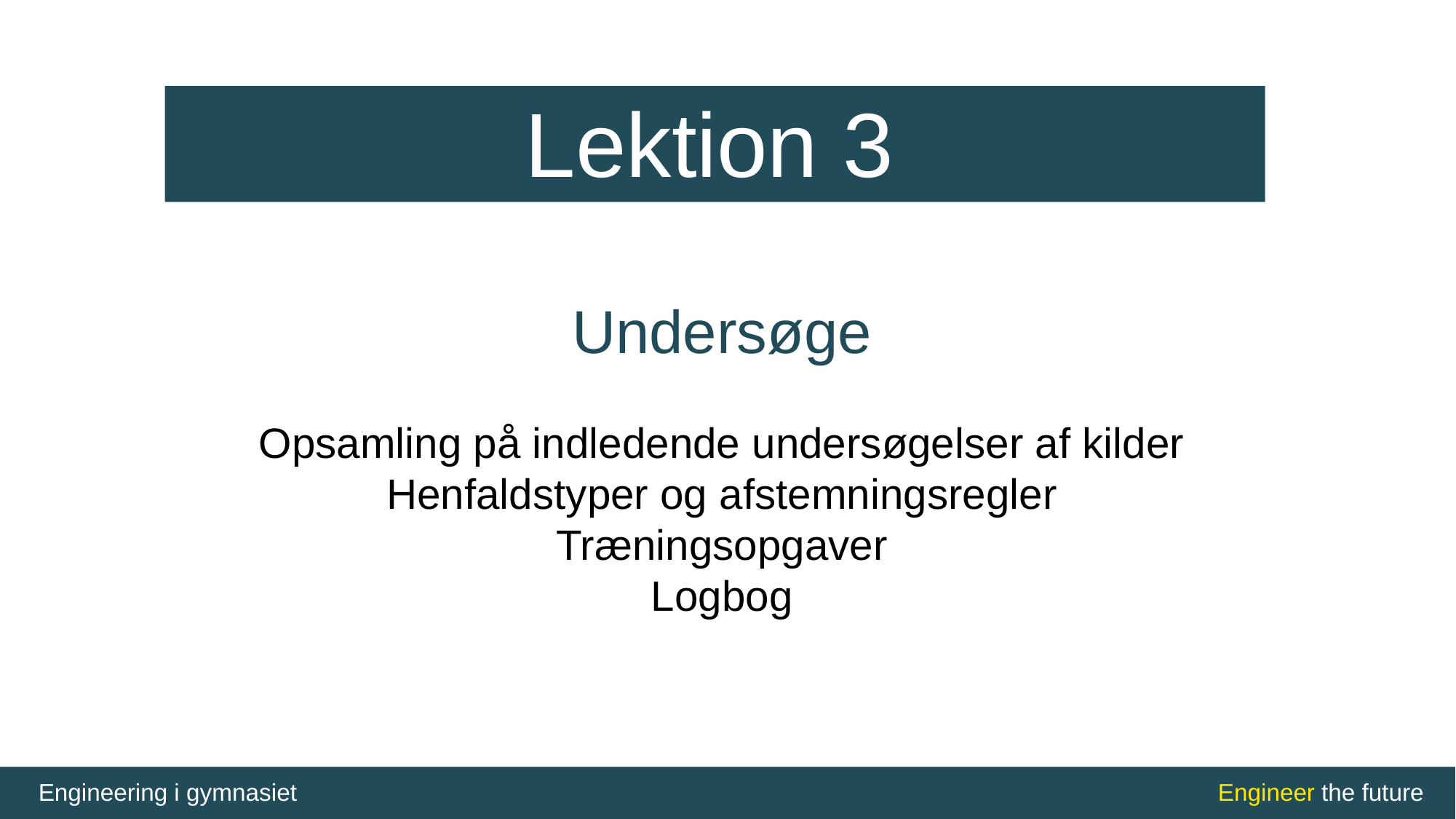

Lektion 3
# Undersøge Opsamling på indledende undersøgelser af kilder Henfaldstyper og afstemningsregler Træningsopgaver Logbog